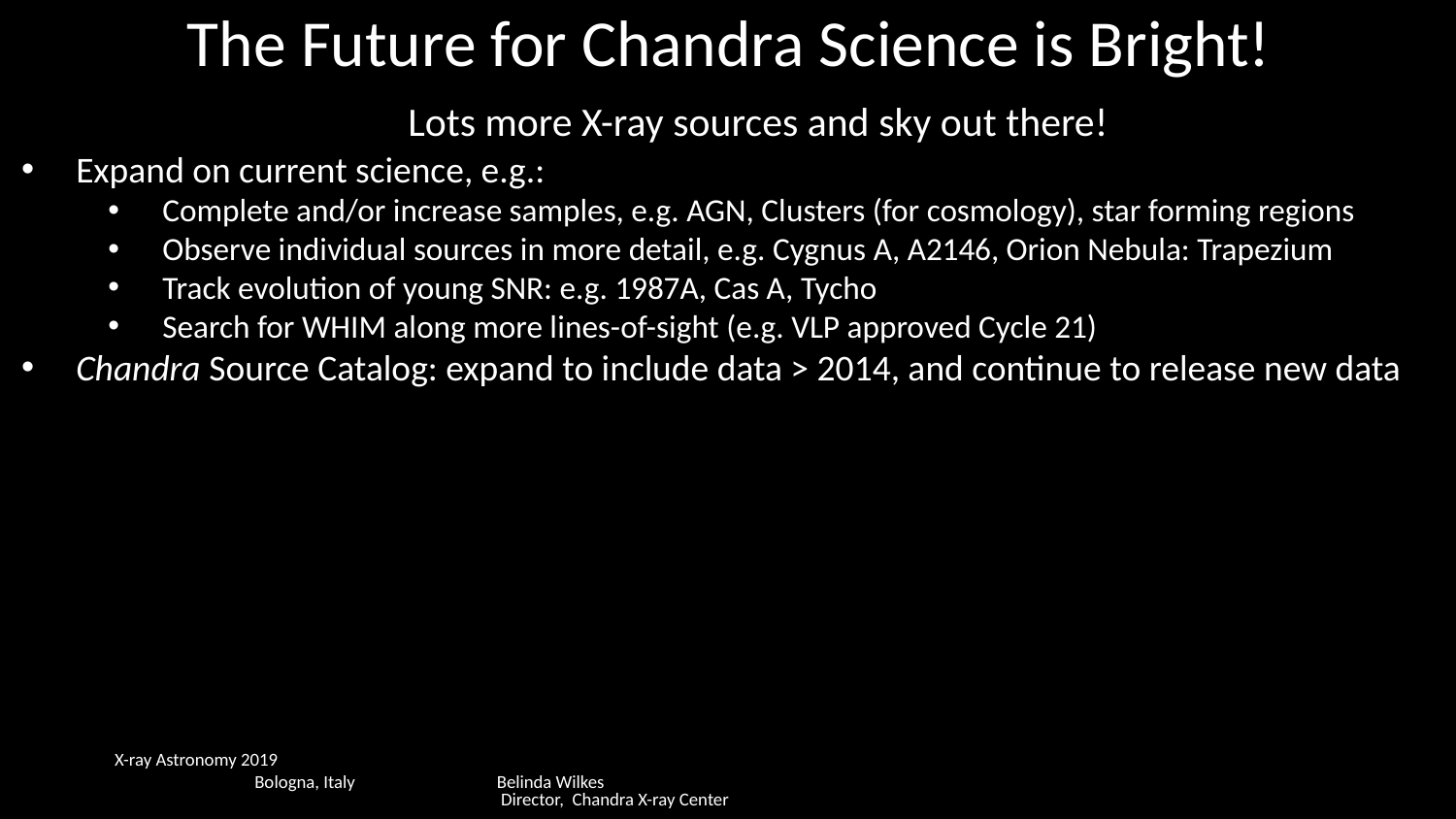

# The Future for Chandra Science is Bright!
Lots more X-ray sources and sky out there!
Expand on current science, e.g.:
Complete and/or increase samples, e.g. AGN, Clusters (for cosmology), star forming regions
Observe individual sources in more detail, e.g. Cygnus A, A2146, Orion Nebula: Trapezium
Track evolution of young SNR: e.g. 1987A, Cas A, Tycho
Search for WHIM along more lines-of-sight (e.g. VLP approved Cycle 21)
Chandra Source Catalog: expand to include data > 2014, and continue to release new data

X-ray Astronomy 2019                                                                   Bologna, Italy
Belinda Wilkes                                                                                       Director,  Chandra X-ray Center